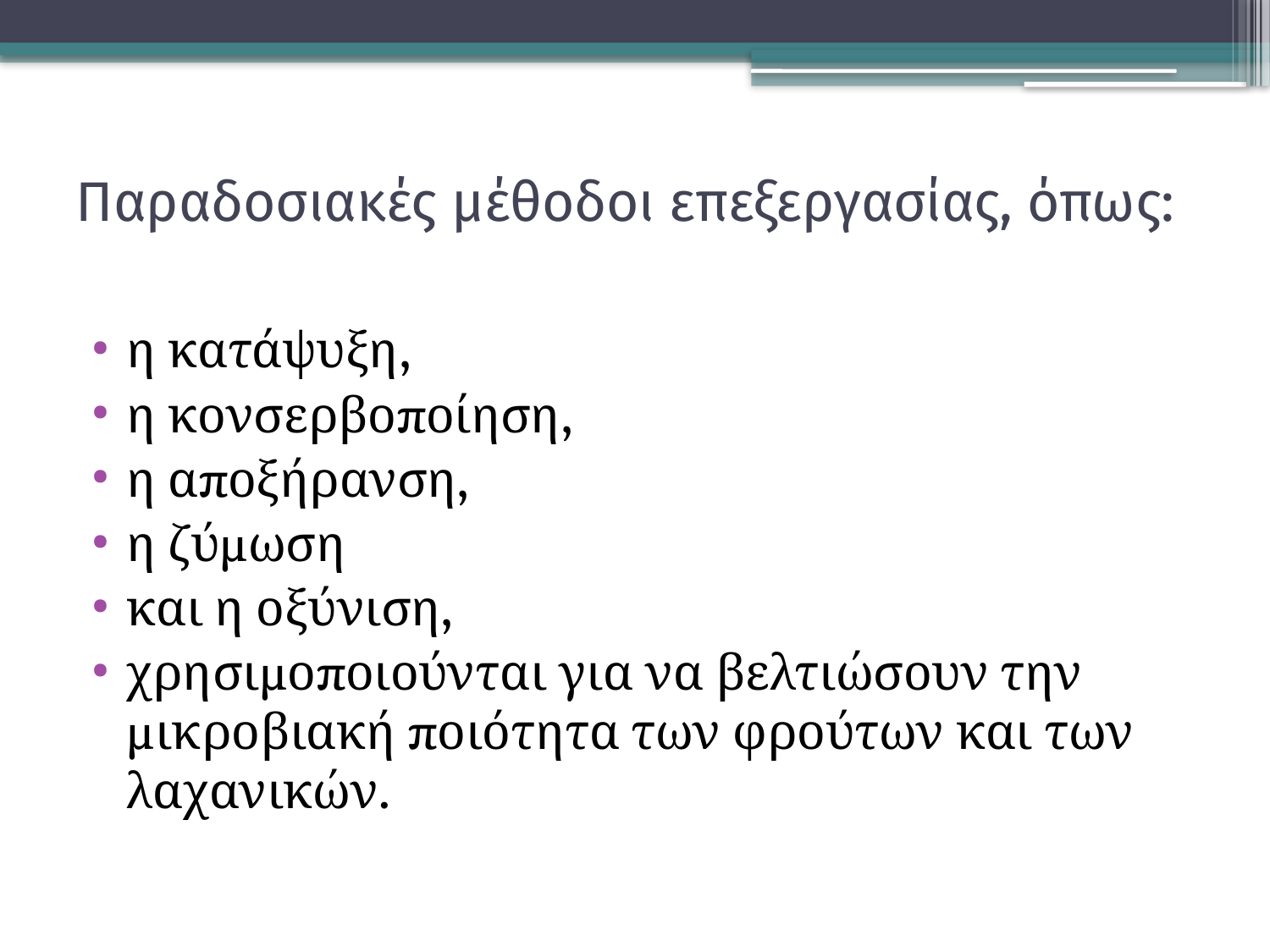

# Παραδοσιακές μέθοδοι επεξεργασίας, όπως:
η κατάψυξη,
η κονσερβοποίηση,
η αποξήρανση,
η ζύμωση
και η οξύνιση,
χρησιμοποιούνται για να βελτιώσουν την μικροβιακή ποιότητα των φρούτων και των λαχανικών.